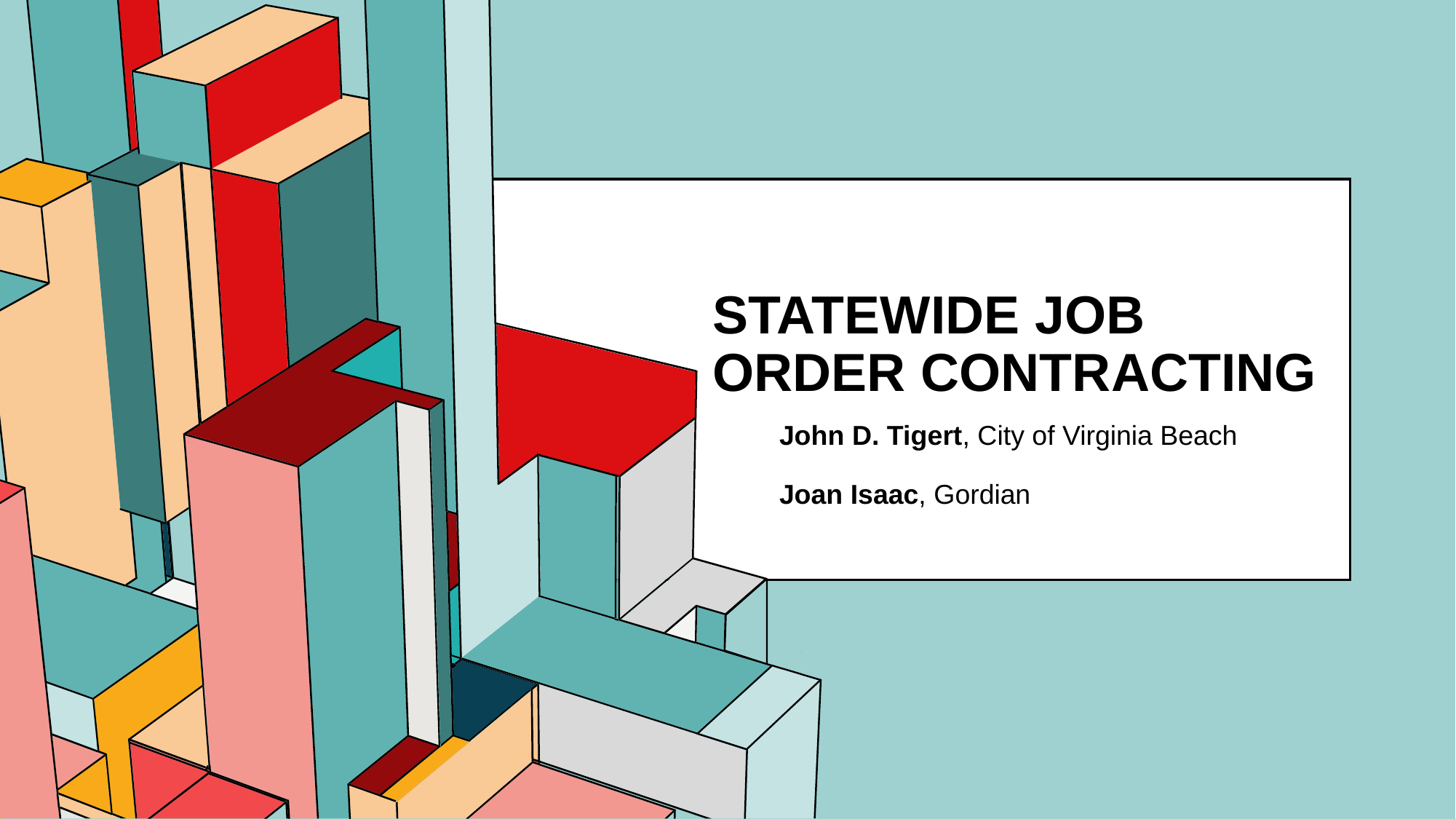

# Statewide job order contracting
John D. Tigert, City of Virginia Beach
Joan Isaac, Gordian